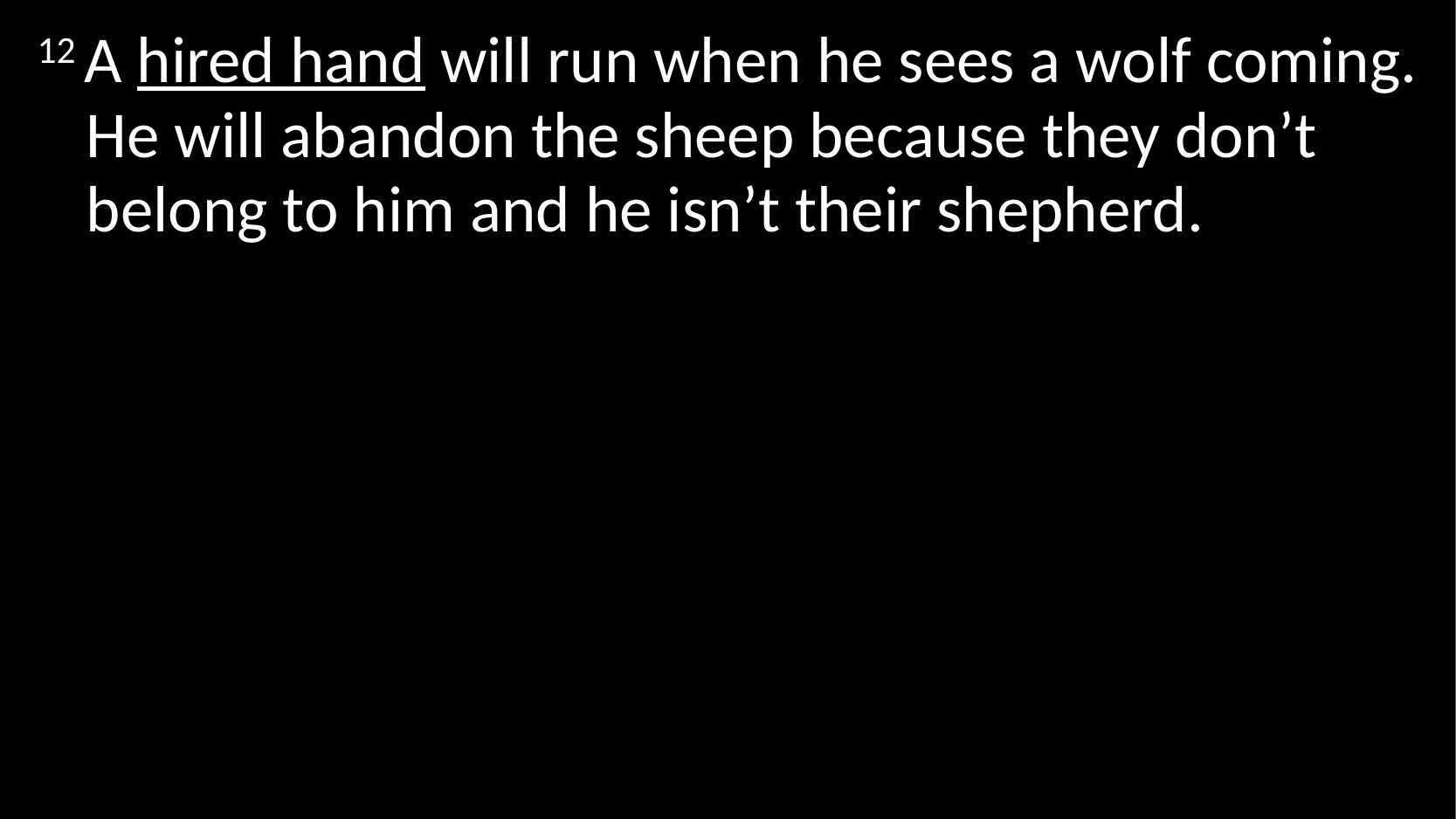

12 A hired hand will run when he sees a wolf coming. He will abandon the sheep because they don’t belong to him and he isn’t their shepherd.
# John 10